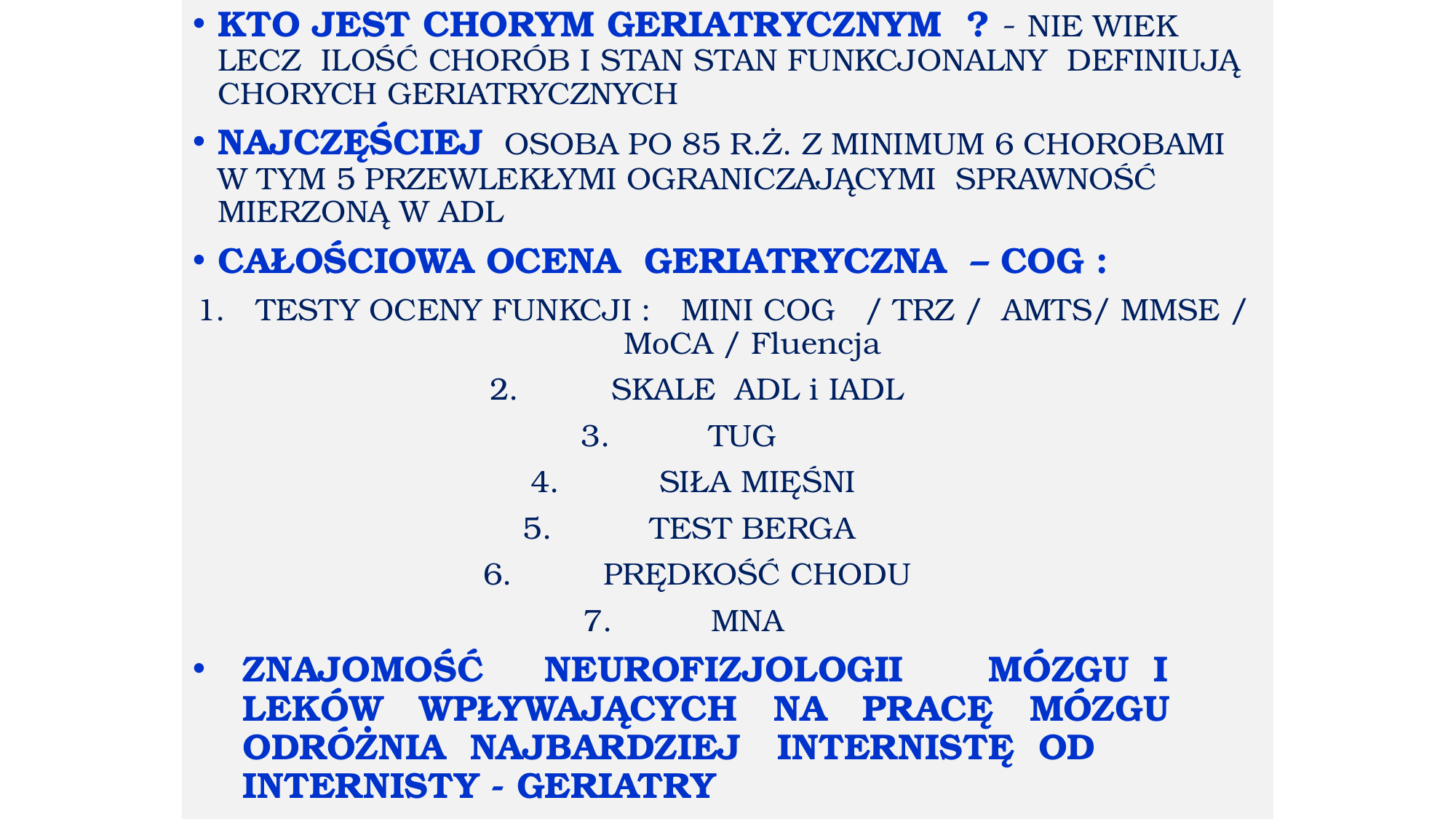

KTO JEST CHORYM GERIATRYCZNYM  ? - NIE WIEK LECZ  ILOŚĆ CHORÓB I STAN STAN FUNKCJONALNY  DEFINIUJĄ CHORYCH GERIATRYCZNYCH
NAJCZĘŚCIEJ  OSOBA PO 85 R.Ż. Z MINIMUM 6 CHOROBAMI W TYM 5 PRZEWLEKŁYMI OGRANICZAJĄCYMI  SPRAWNOŚĆ MIERZONĄ W ADL
CAŁOŚCIOWA OCENA  GERIATRYCZNA  – COG :
TESTY OCENY FUNKCJI :   MINI COG   / TRZ /  AMTS/ MMSE / MoCA / Fluencja
 SKALE  ADL i IADL
TUG
 SIŁA MIĘŚNI
 TEST BERGA
 PRĘDKOŚĆ CHODU
MNA
ZNAJOMOŚĆ     NEUROFIZJOLOGII       MÓZGU  I  LEKÓW   WPŁYWAJĄCYCH   NA   PRACĘ   MÓZGU   ODRÓŻNIA  NAJBARDZIEJ   INTERNISTĘ  OD INTERNISTY - GERIATRY